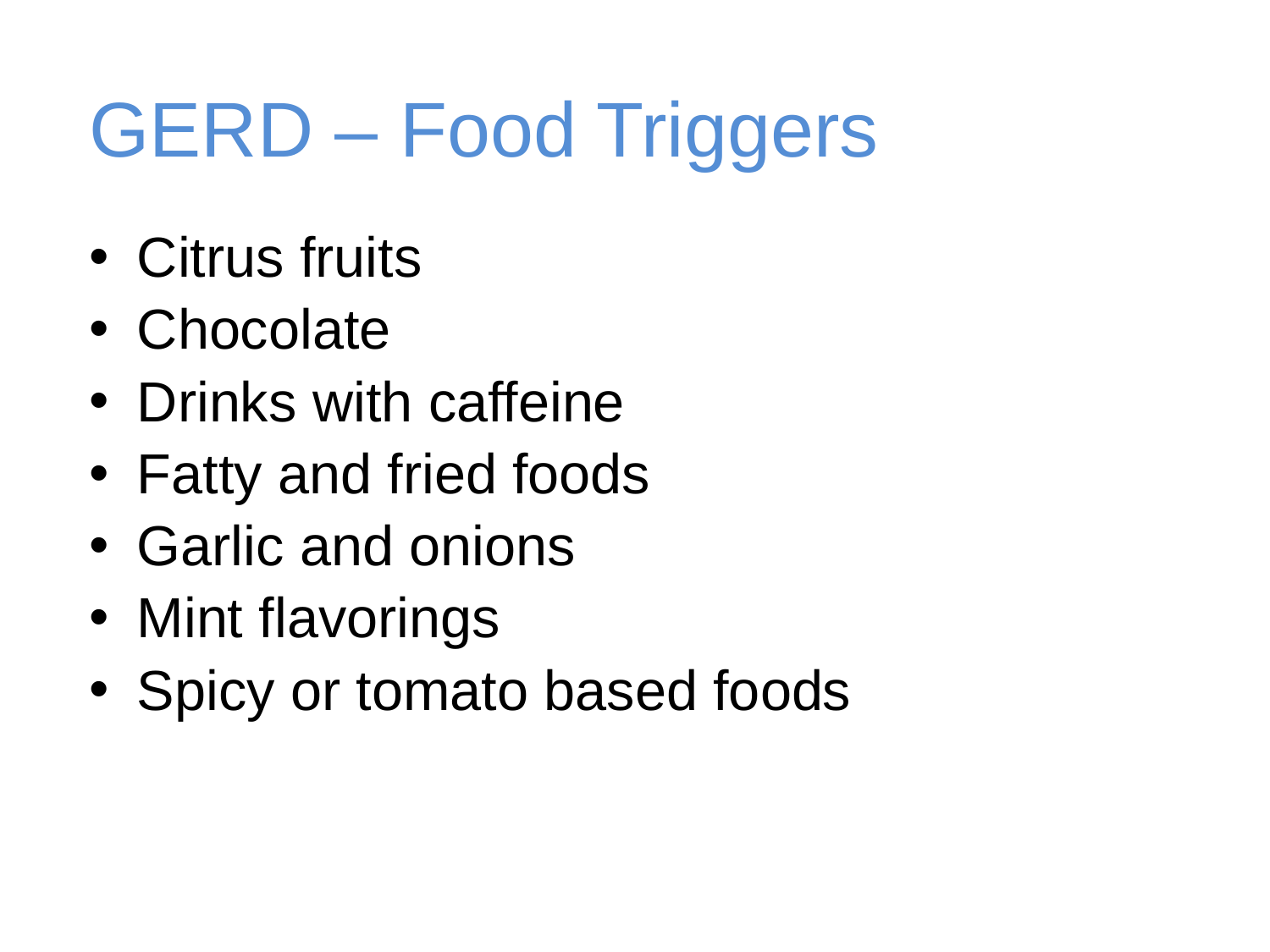

# GERD – Food Triggers
Citrus fruits
Chocolate
Drinks with caffeine
Fatty and fried foods
Garlic and onions
Mint flavorings
Spicy or tomato based foods